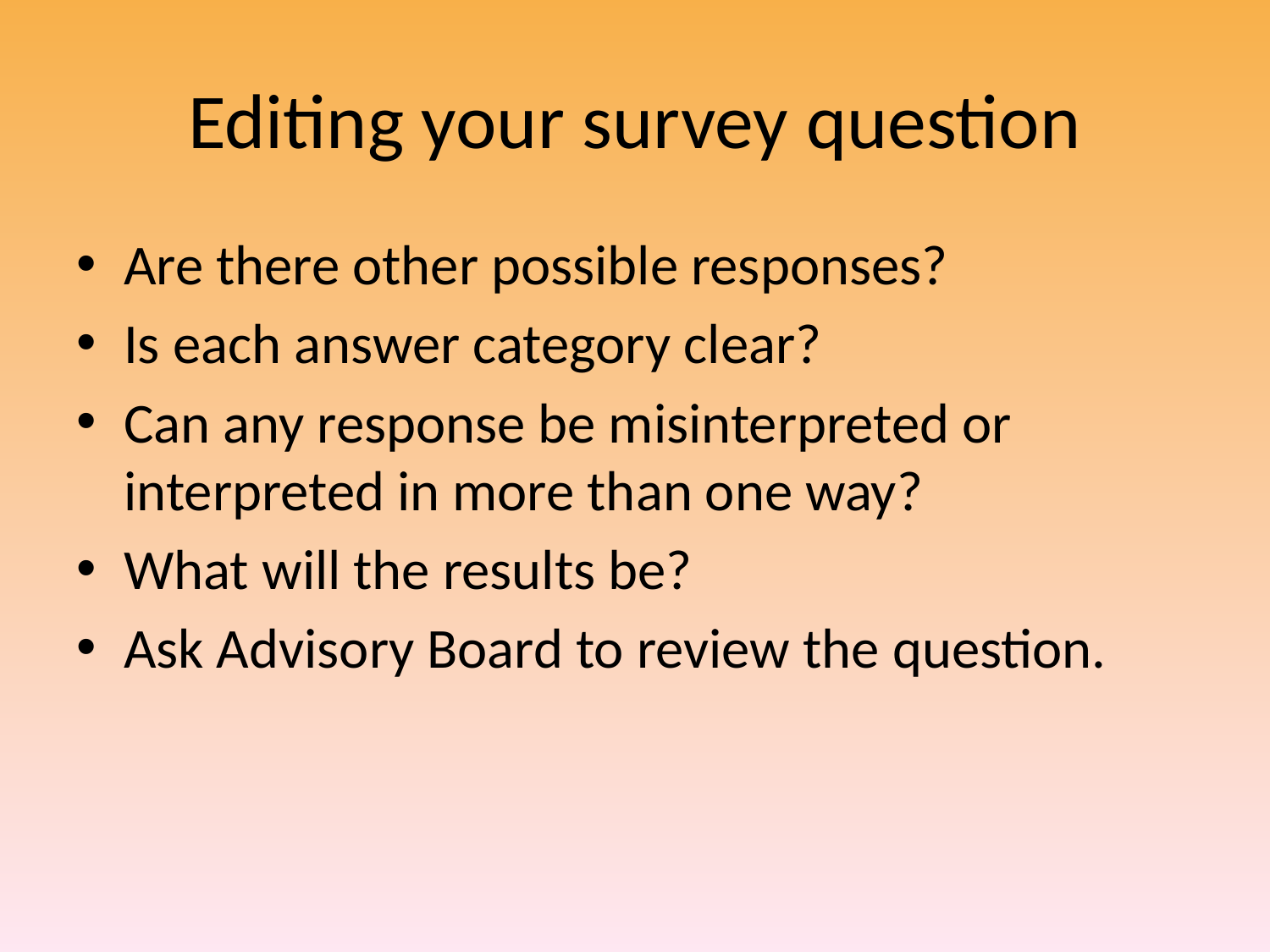

# Editing your survey question
Are there other possible responses?
Is each answer category clear?
Can any response be misinterpreted or interpreted in more than one way?
What will the results be?
Ask Advisory Board to review the question.